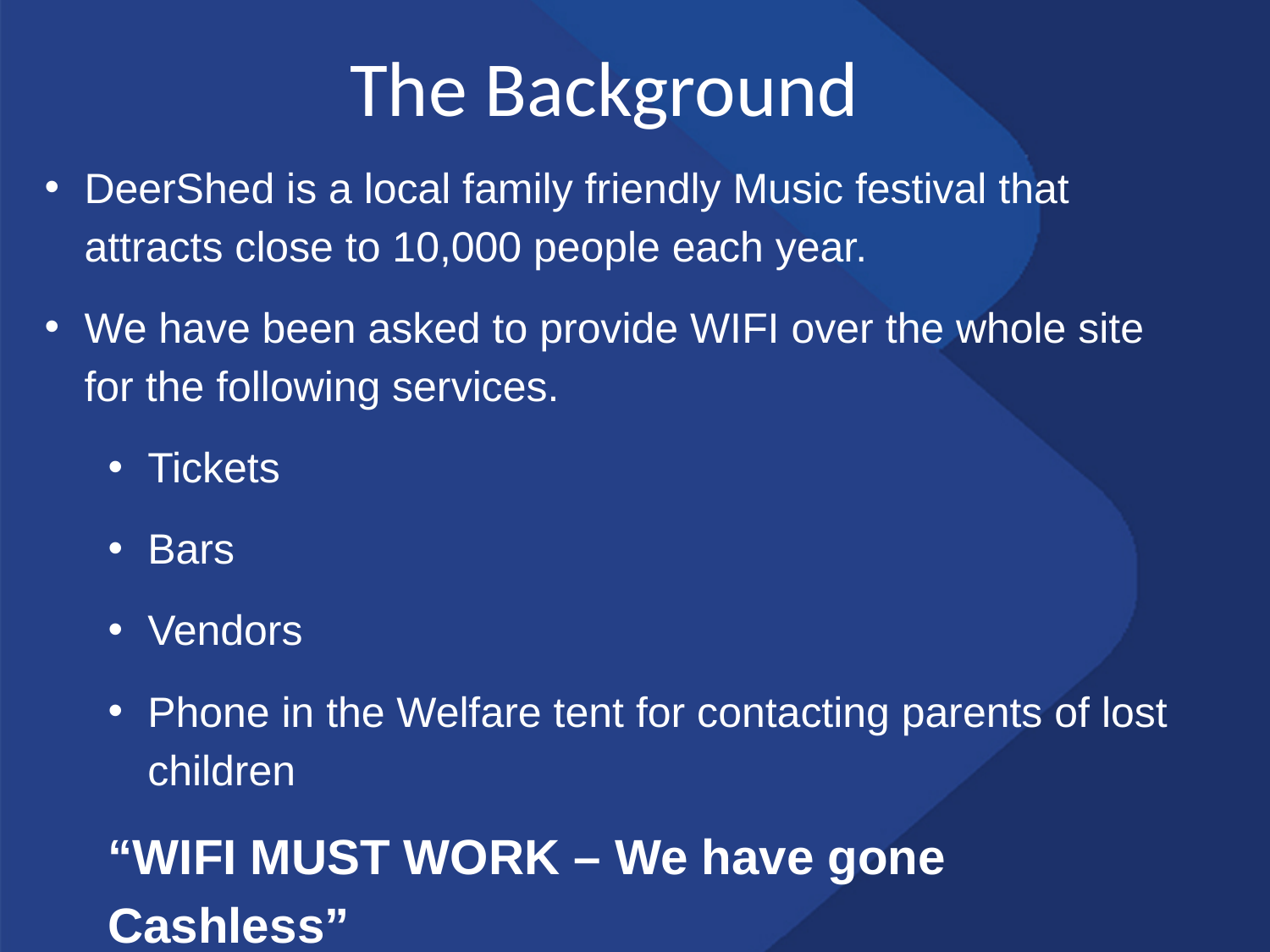

# The Background
DeerShed is a local family friendly Music festival that attracts close to 10,000 people each year.
We have been asked to provide WIFI over the whole site for the following services.
Tickets
Bars
Vendors
Phone in the Welfare tent for contacting parents of lost children
“WIFI MUST WORK – We have gone Cashless”